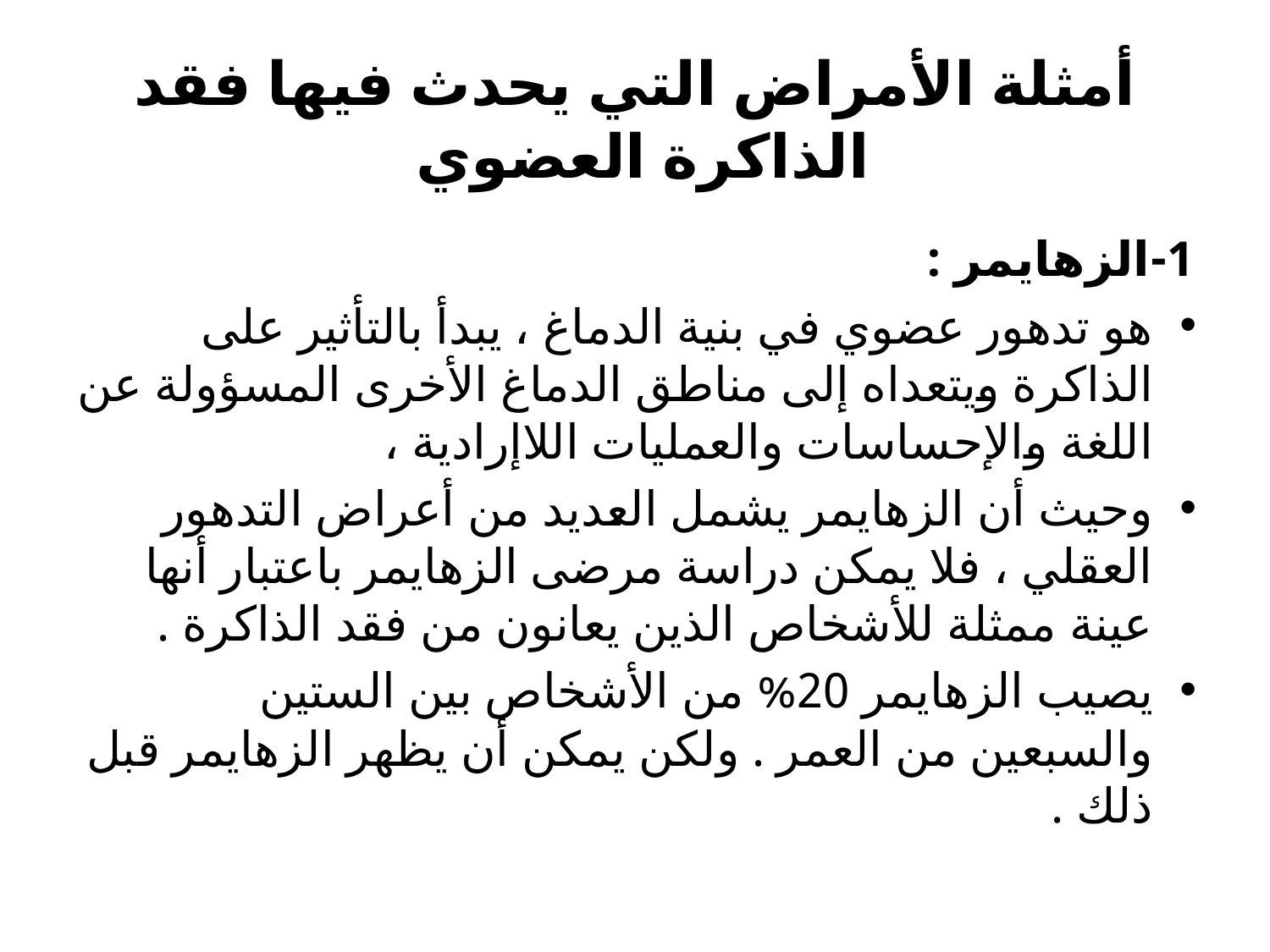

# أمثلة الأمراض التي يحدث فيها فقد الذاكرة العضوي
1-الزهايمر :
هو تدهور عضوي في بنية الدماغ ، يبدأ بالتأثير على الذاكرة ويتعداه إلى مناطق الدماغ الأخرى المسؤولة عن اللغة والإحساسات والعمليات اللاإرادية ،
وحيث أن الزهايمر يشمل العديد من أعراض التدهور العقلي ، فلا يمكن دراسة مرضى الزهايمر باعتبار أنها عينة ممثلة للأشخاص الذين يعانون من فقد الذاكرة .
يصيب الزهايمر 20% من الأشخاص بين الستين والسبعين من العمر . ولكن يمكن أن يظهر الزهايمر قبل ذلك .